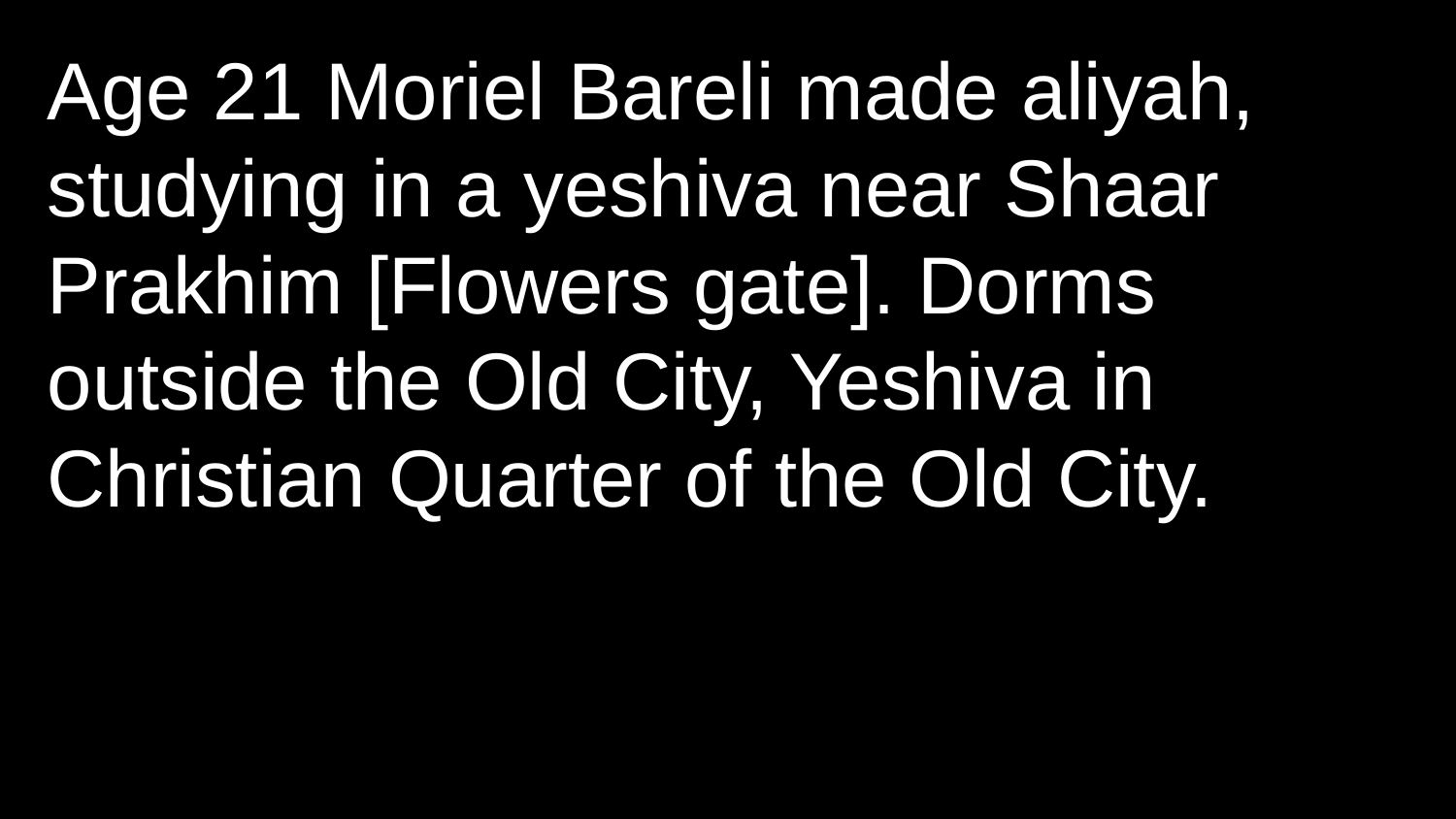

Age 21 Moriel Bareli made aliyah, studying in a yeshiva near Shaar Prakhim [Flowers gate]. Dorms outside the Old City, Yeshiva in Christian Quarter of the Old City.